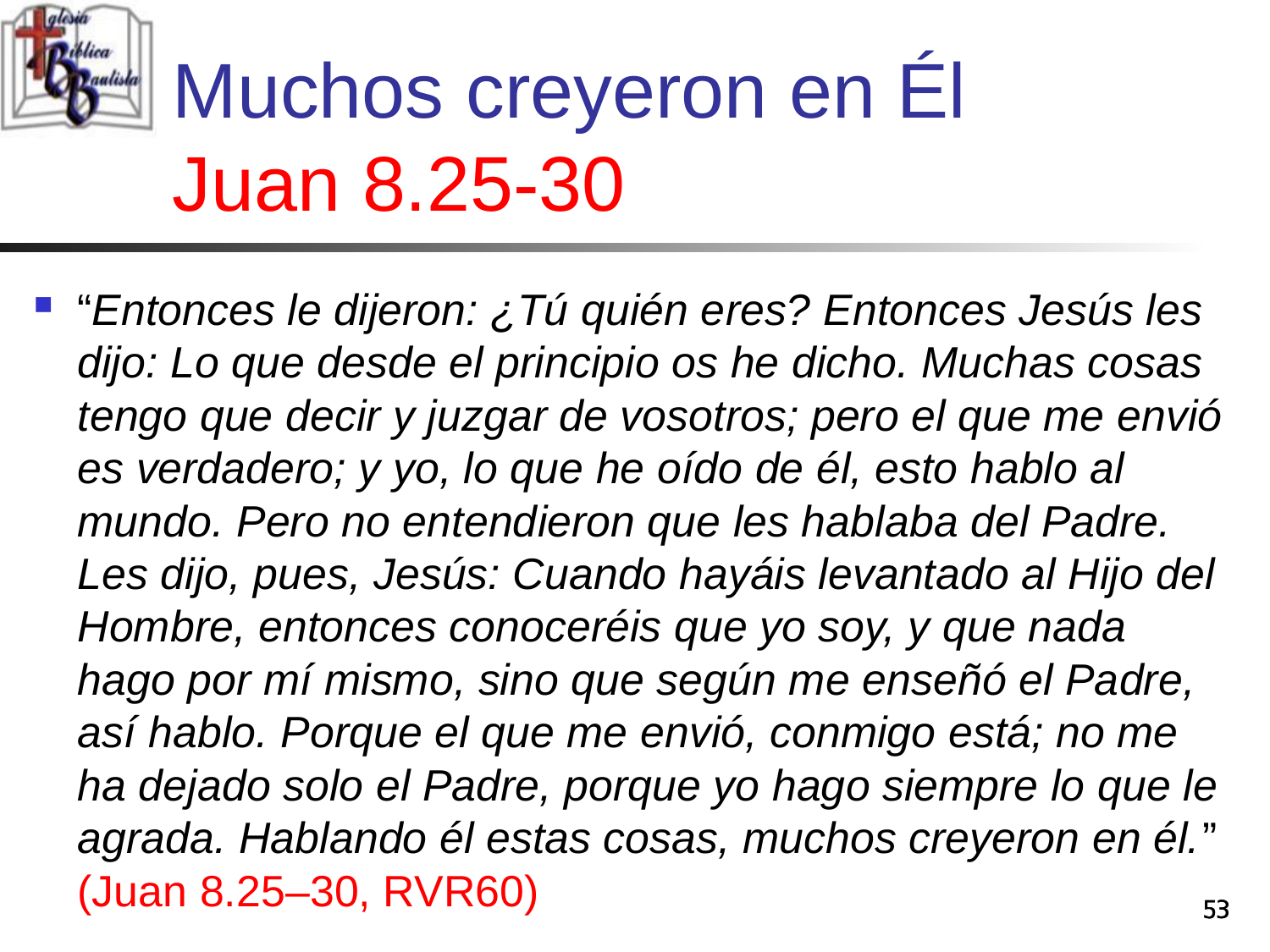

# Muchos creyeron en Él Juan 8.25-30
“Entonces le dijeron: ¿Tú quién eres? Entonces Jesús les dijo: Lo que desde el principio os he dicho. Muchas cosas tengo que decir y juzgar de vosotros; pero el que me envió es verdadero; y yo, lo que he oído de él, esto hablo al mundo. Pero no entendieron que les hablaba del Padre. Les dijo, pues, Jesús: Cuando hayáis levantado al Hijo del Hombre, entonces conoceréis que yo soy, y que nada hago por mí mismo, sino que según me enseñó el Padre, así hablo. Porque el que me envió, conmigo está; no me ha dejado solo el Padre, porque yo hago siempre lo que le agrada. Hablando él estas cosas, muchos creyeron en él.” (Juan 8.25–30, RVR60)

53
53